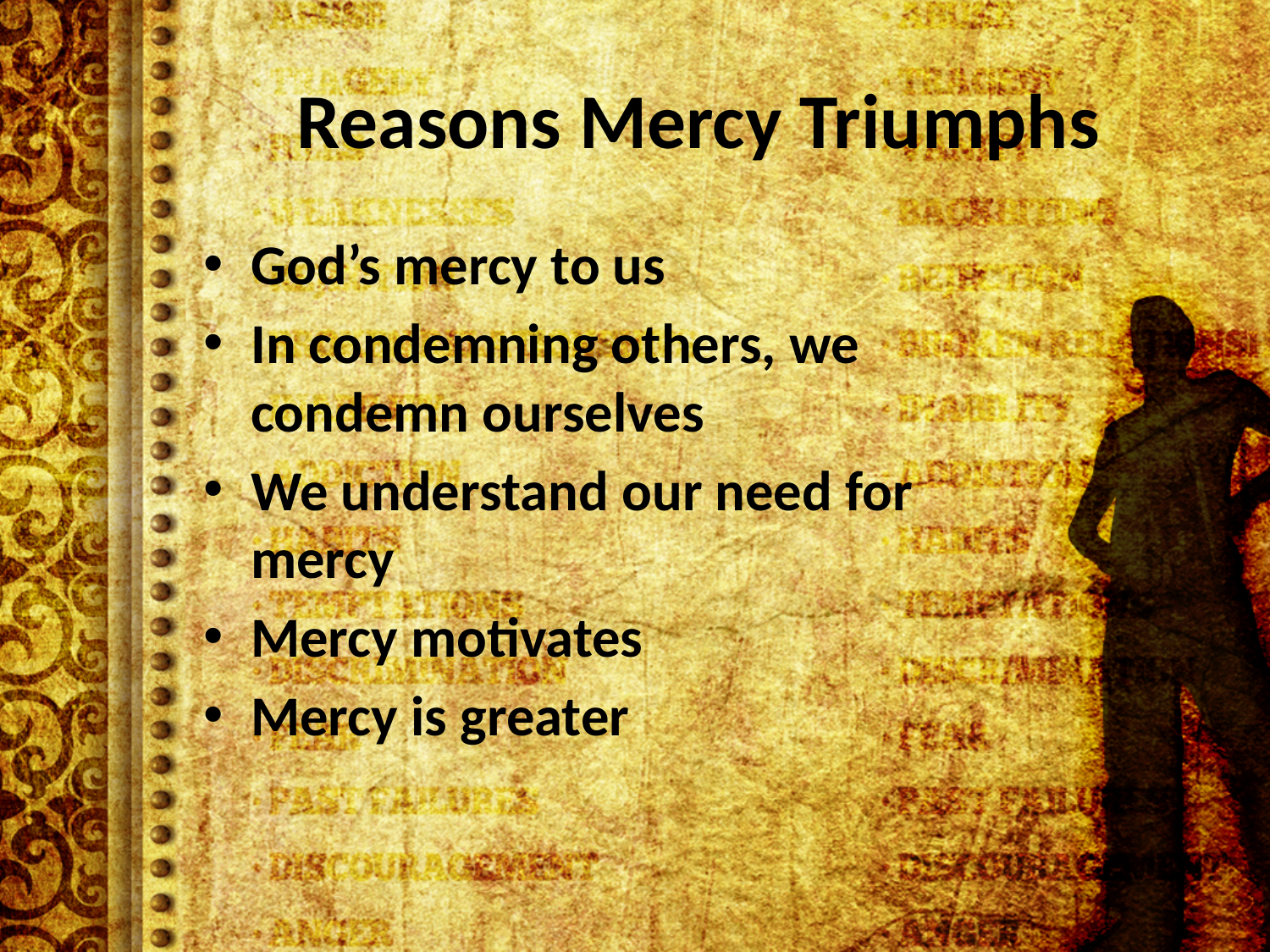

# Reasons Mercy Triumphs
God’s mercy to us
In condemning others, we condemn ourselves
We understand our need for mercy
Mercy motivates
Mercy is greater